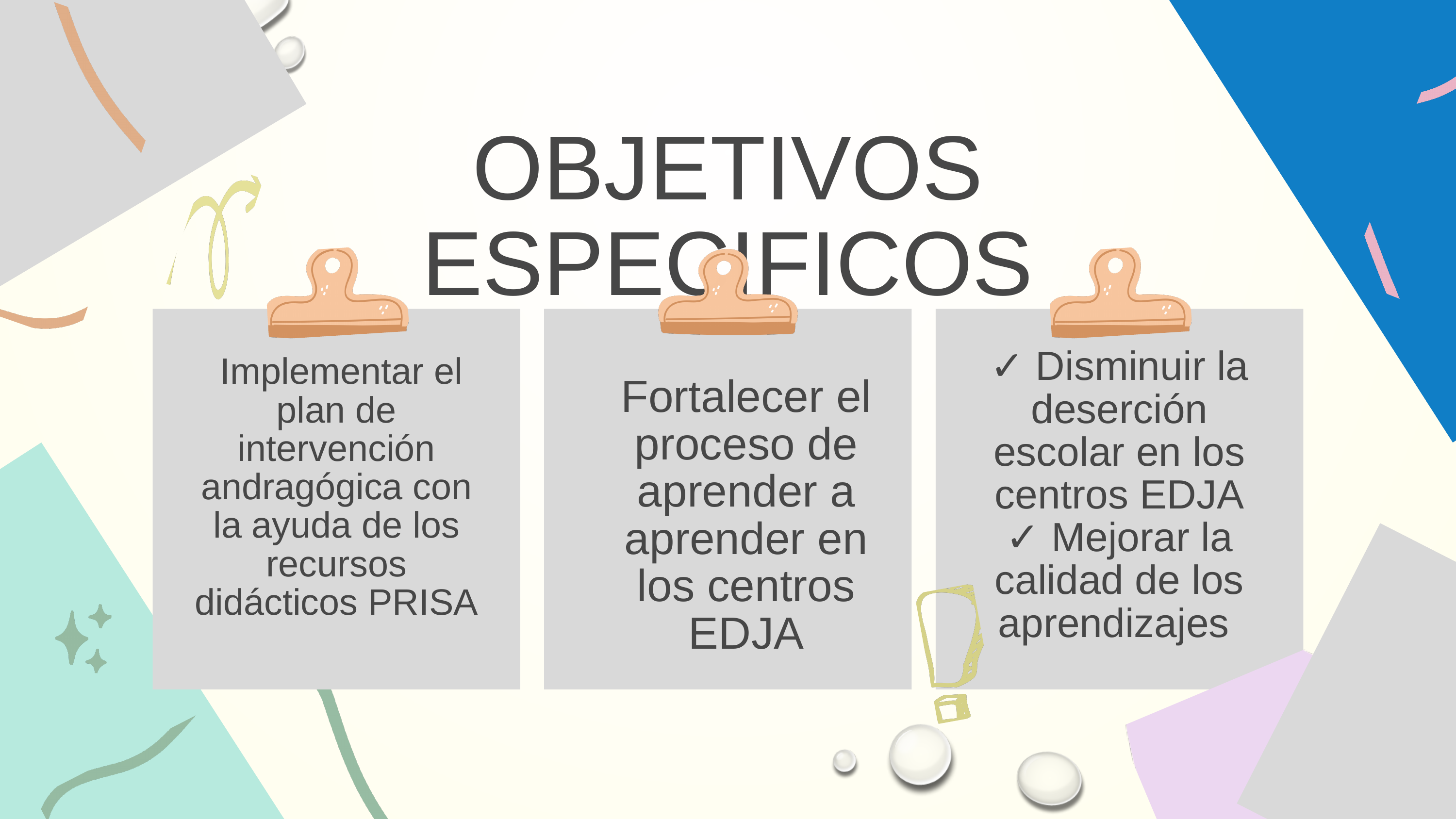

OBJETIVOS ESPECIFICOS

✓ Disminuir la deserción escolar en los centros EDJA
✓ Mejorar la calidad de los aprendizajes
 Implementar el plan de intervención andragógica con la ayuda de los recursos didácticos PRISA

Fortalecer el proceso de aprender a aprender en los centros EDJA